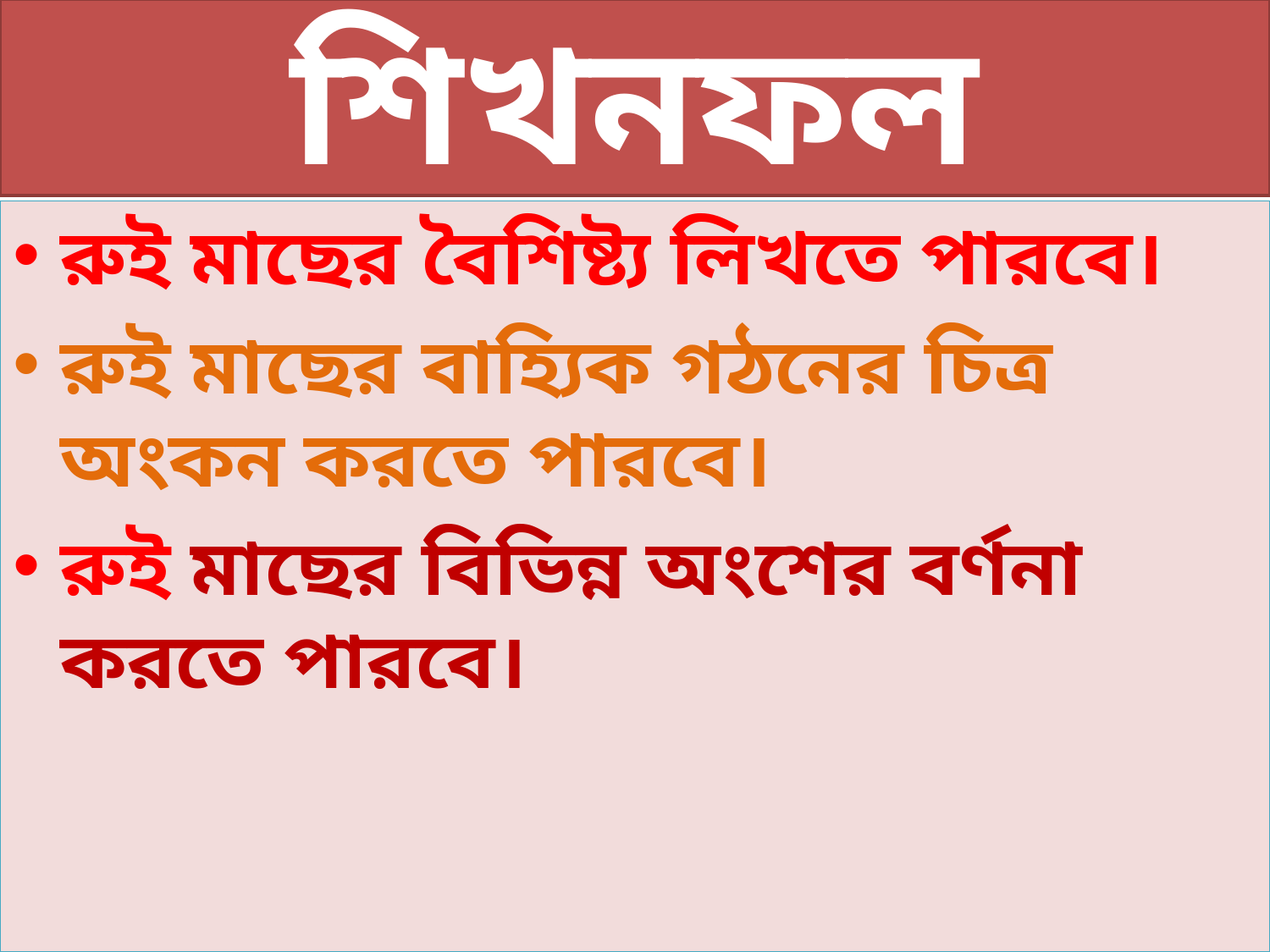

# শিখনফল
রুই মাছের বৈশিষ্ট্য লিখতে পারবে।
রুই মাছের বাহ্যিক গঠনের চিত্র অংকন করতে পারবে।
রুই মাছের বিভিন্ন অংশের বর্ণনা করতে পারবে।